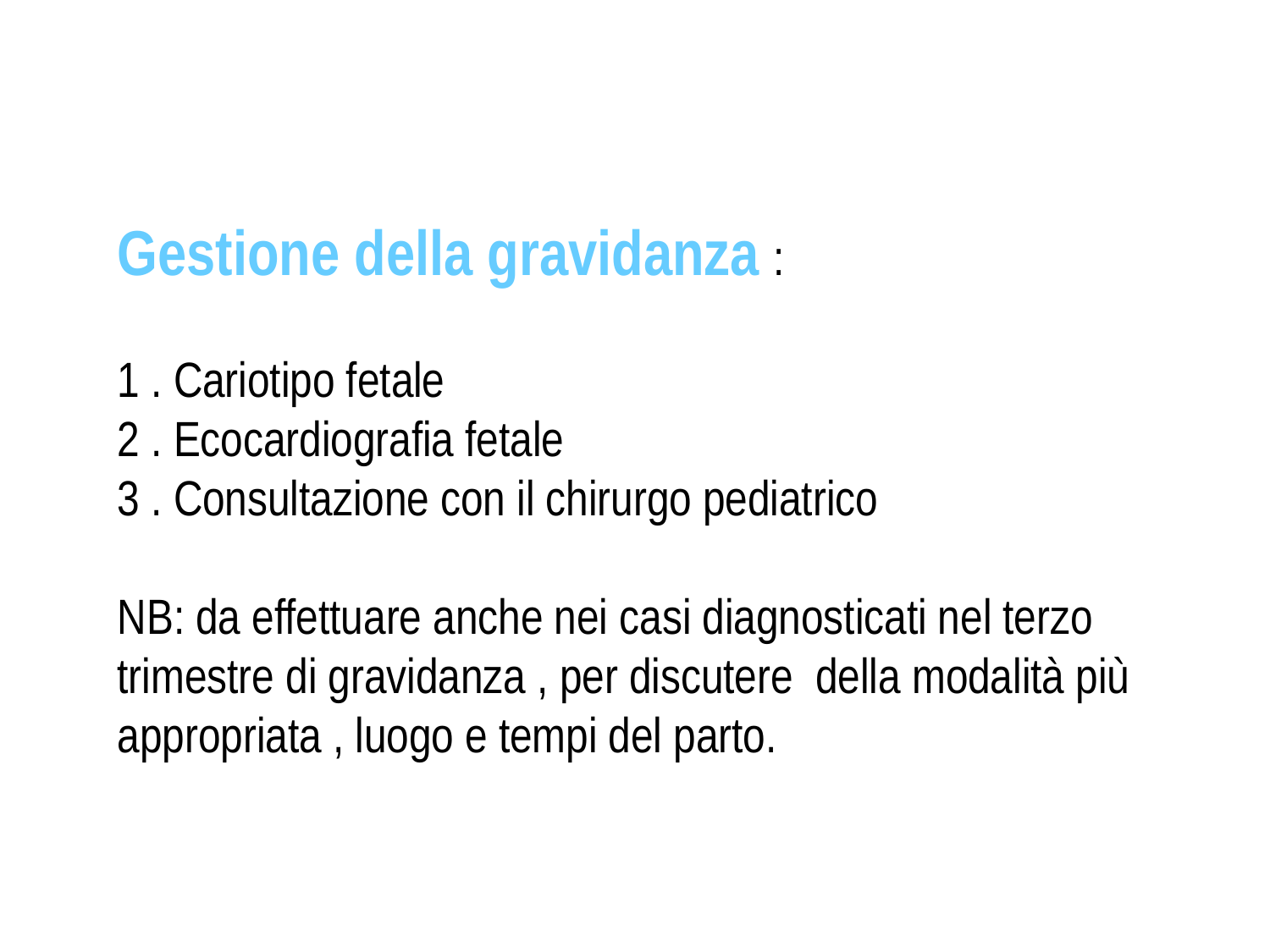

Gestione della gravidanza :

1 . Cariotipo fetale
2 . Ecocardiografia fetale
3 . Consultazione con il chirurgo pediatrico

NB: da effettuare anche nei casi diagnosticati nel terzo trimestre di gravidanza , per discutere  della modalità più appropriata , luogo e tempi del parto.